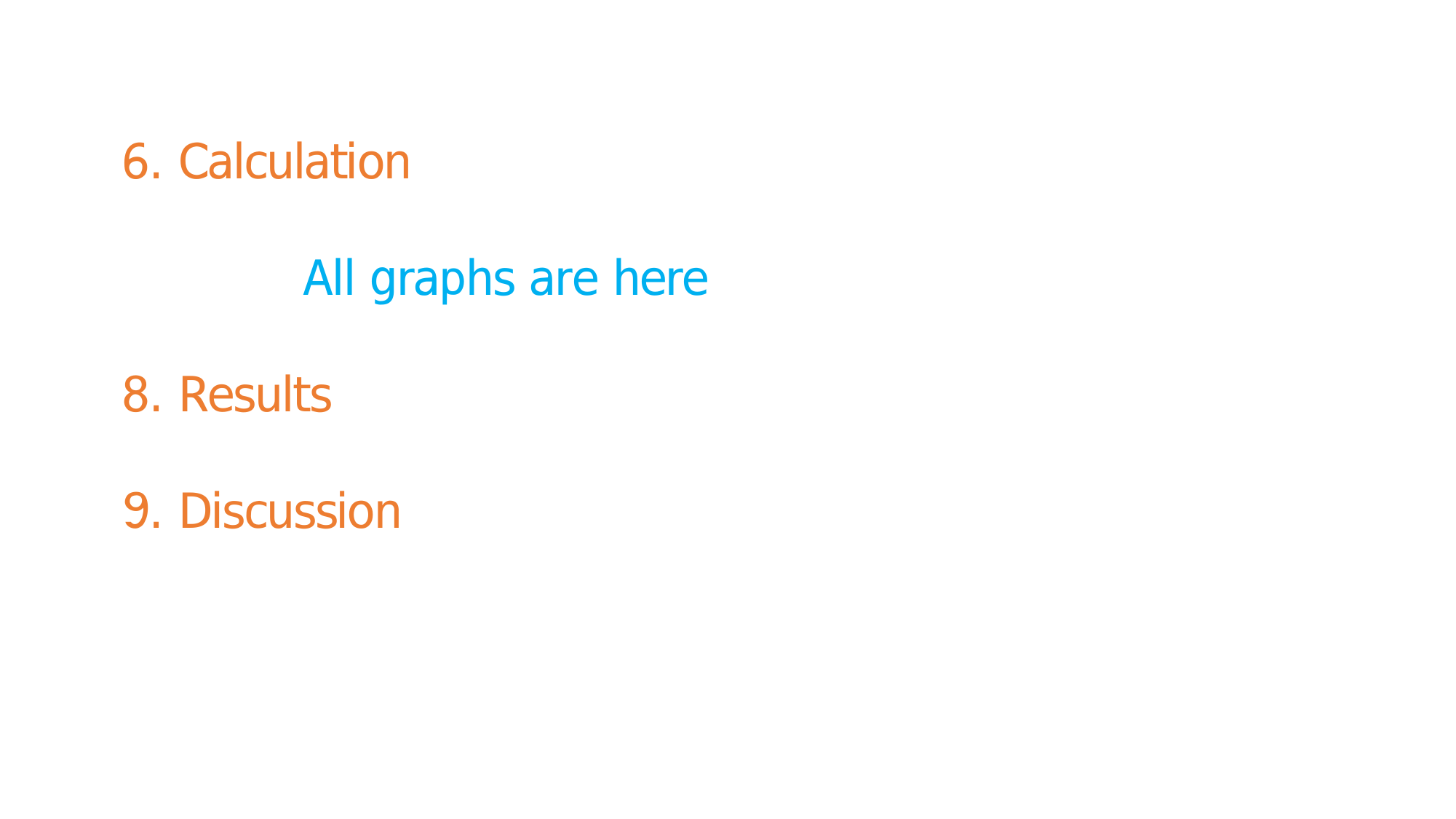

6. Calculation
            All graphs are here
8. Results
9. Discussion